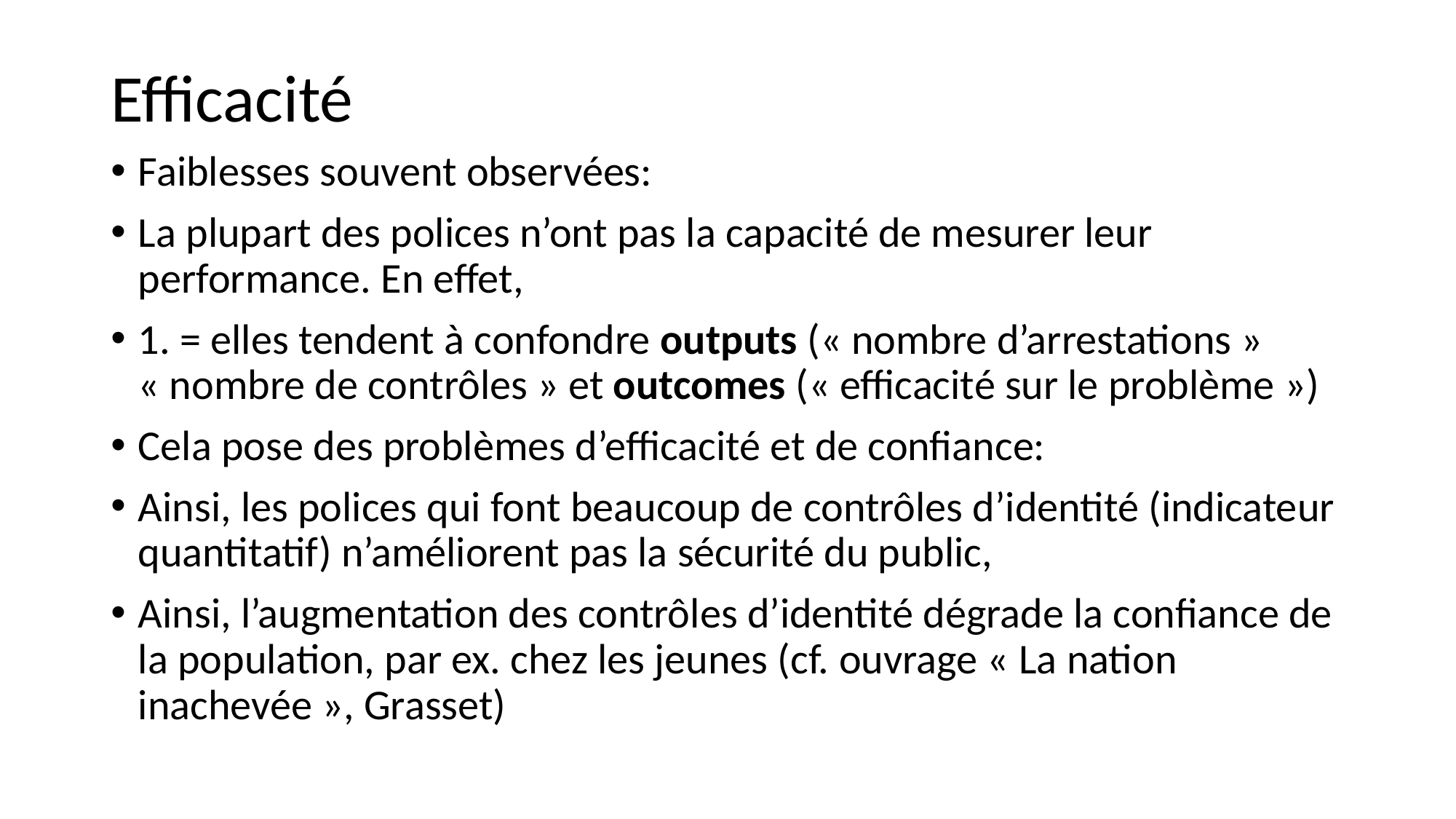

# Efficacité
Faiblesses souvent observées:
La plupart des polices n’ont pas la capacité de mesurer leur performance. En effet,
1. = elles tendent à confondre outputs (« nombre d’arrestations » « nombre de contrôles » et outcomes (« efficacité sur le problème »)
Cela pose des problèmes d’efficacité et de confiance:
Ainsi, les polices qui font beaucoup de contrôles d’identité (indicateur quantitatif) n’améliorent pas la sécurité du public,
Ainsi, l’augmentation des contrôles d’identité dégrade la confiance de la population, par ex. chez les jeunes (cf. ouvrage « La nation inachevée », Grasset)